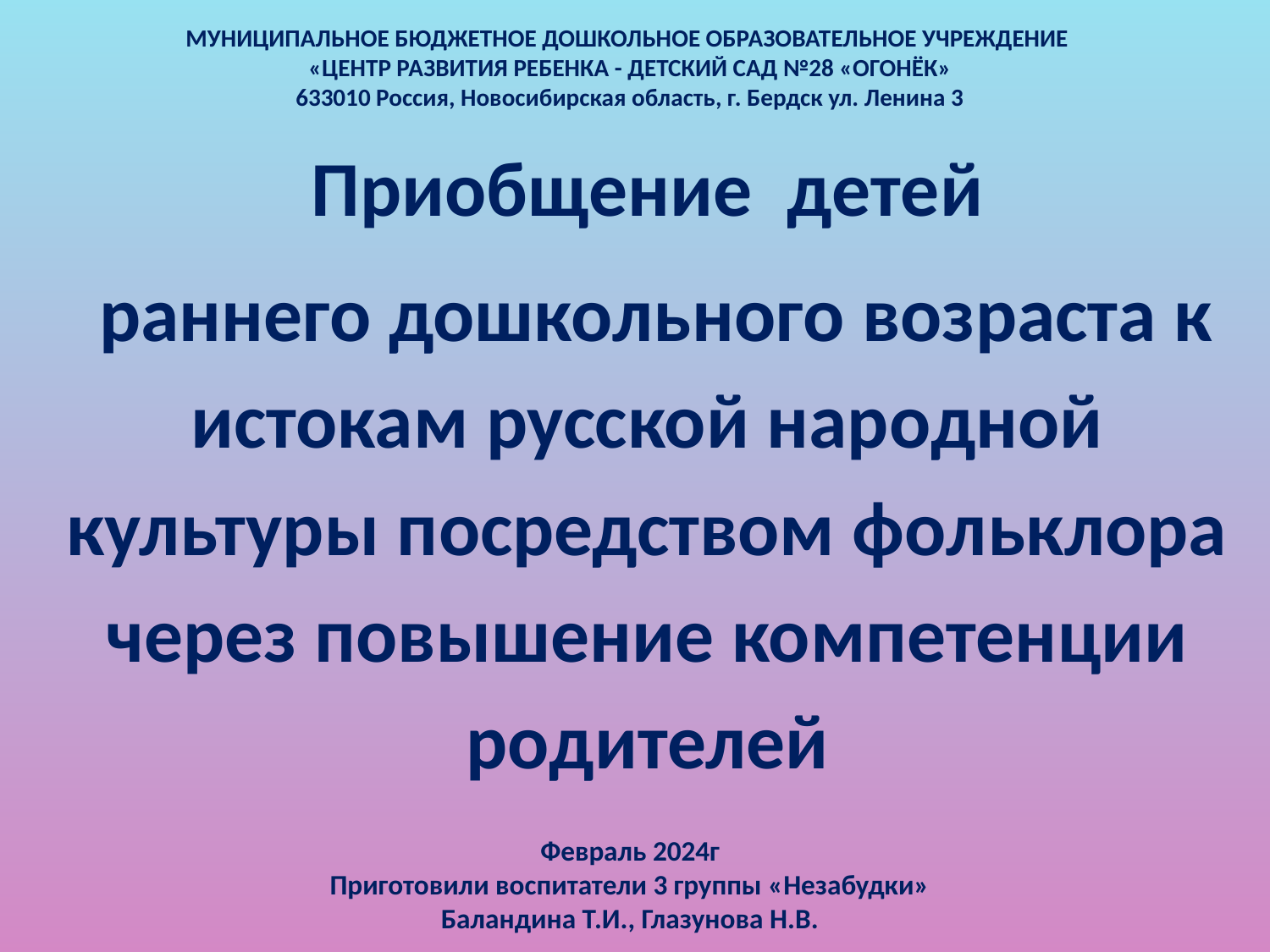

МУНИЦИПАЛЬНОЕ БЮДЖЕТНОЕ ДОШКОЛЬНОЕ ОБРАЗОВАТЕЛЬНОЕ УЧРЕЖДЕНИЕ
«ЦЕНТР РАЗВИТИЯ РЕБЕНКА - ДЕТСКИЙ САД №28 «ОГОНЁК»
633010 Россия, Новосибирская область, г. Бердск ул. Ленина 3
Приобщение  детей
 раннего дошкольного возраста к истокам русской народной культуры посредством фольклора через повышение компетенции родителей
Февраль 2024г
Приготовили воспитатели 3 группы «Незабудки»
Баландина Т.И., Глазунова Н.В.